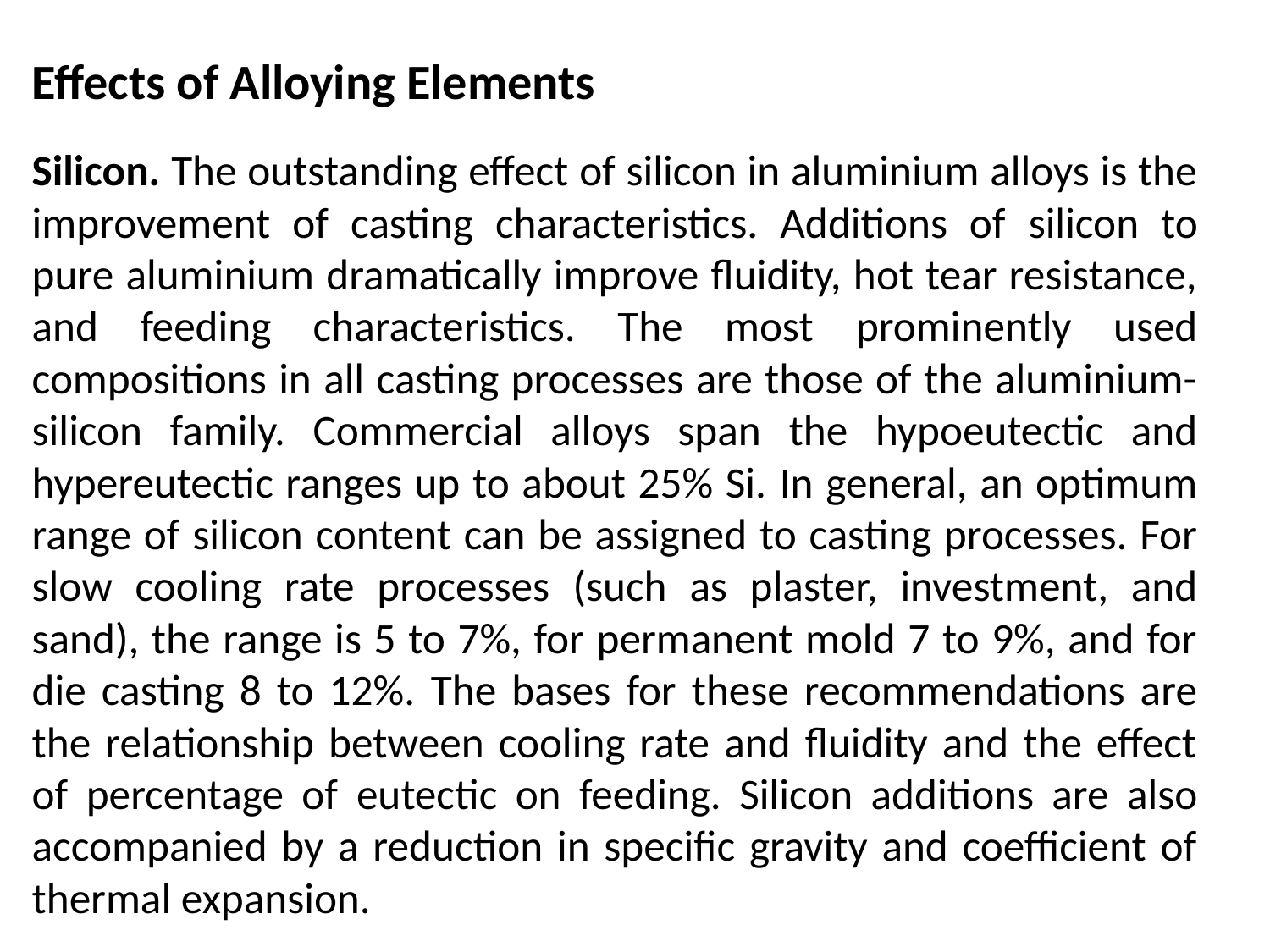

# Effects of Alloying Elements
Silicon. The outstanding effect of silicon in aluminium alloys is the improvement of casting characteristics. Additions of silicon to pure aluminium dramatically improve fluidity, hot tear resistance, and feeding characteristics. The most prominently used compositions in all casting processes are those of the aluminium-silicon family. Commercial alloys span the hypoeutectic and hypereutectic ranges up to about 25% Si. In general, an optimum range of silicon content can be assigned to casting processes. For slow cooling rate processes (such as plaster, investment, and sand), the range is 5 to 7%, for permanent mold 7 to 9%, and for die casting 8 to 12%. The bases for these recommendations are the relationship between cooling rate and fluidity and the effect of percentage of eutectic on feeding. Silicon additions are also accompanied by a reduction in specific gravity and coefficient of thermal expansion.